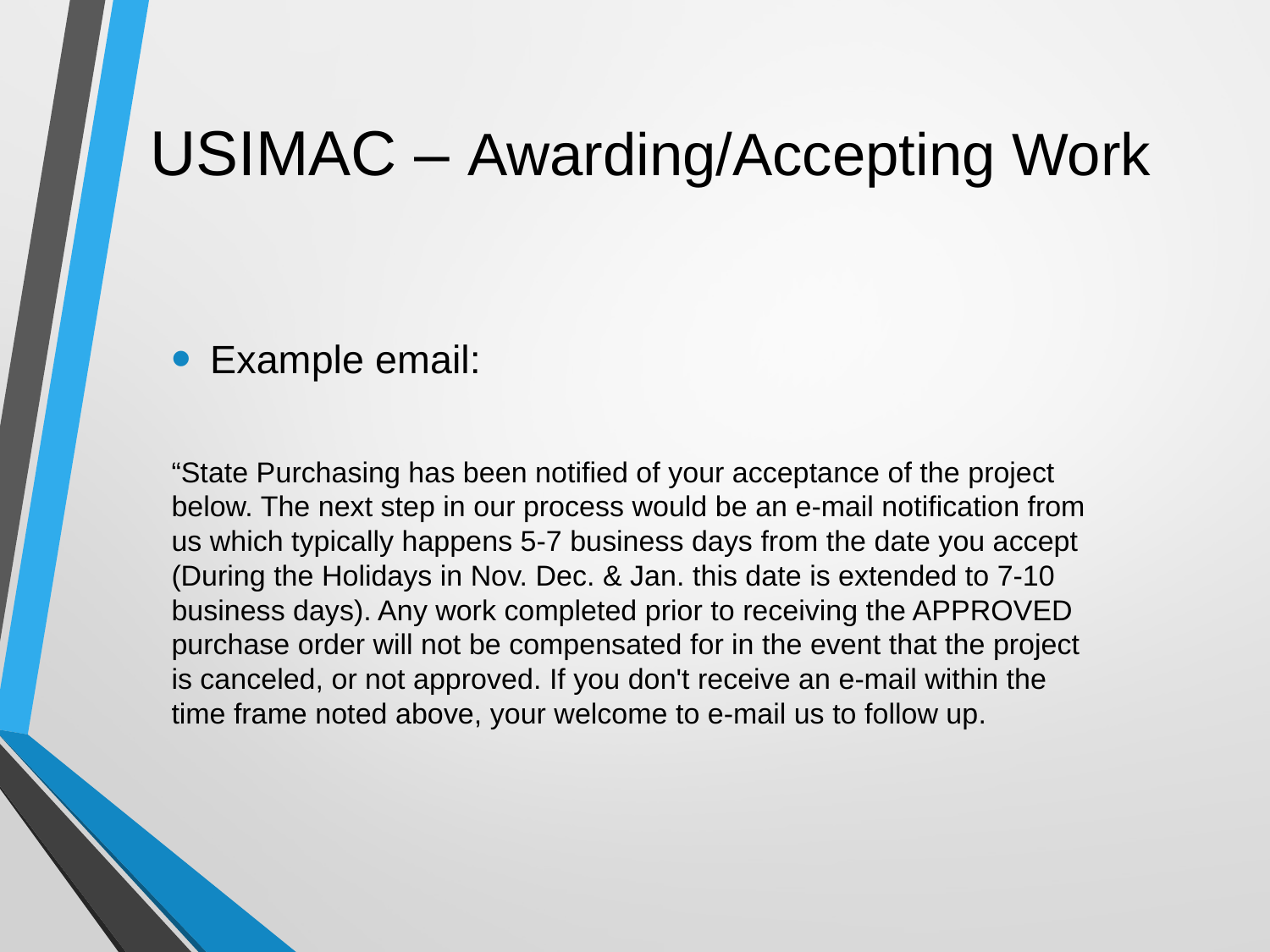

USIMAC – Awarding/Accepting Work
Example email:

“State Purchasing has been notified of your acceptance of the project below. The next step in our process would be an e-mail notification from us which typically happens 5-7 business days from the date you accept (During the Holidays in Nov. Dec. & Jan. this date is extended to 7-10 business days). Any work completed prior to receiving the APPROVED purchase order will not be compensated for in the event that the project is canceled, or not approved. If you don't receive an e-mail within the time frame noted above, your welcome to e-mail us to follow up.